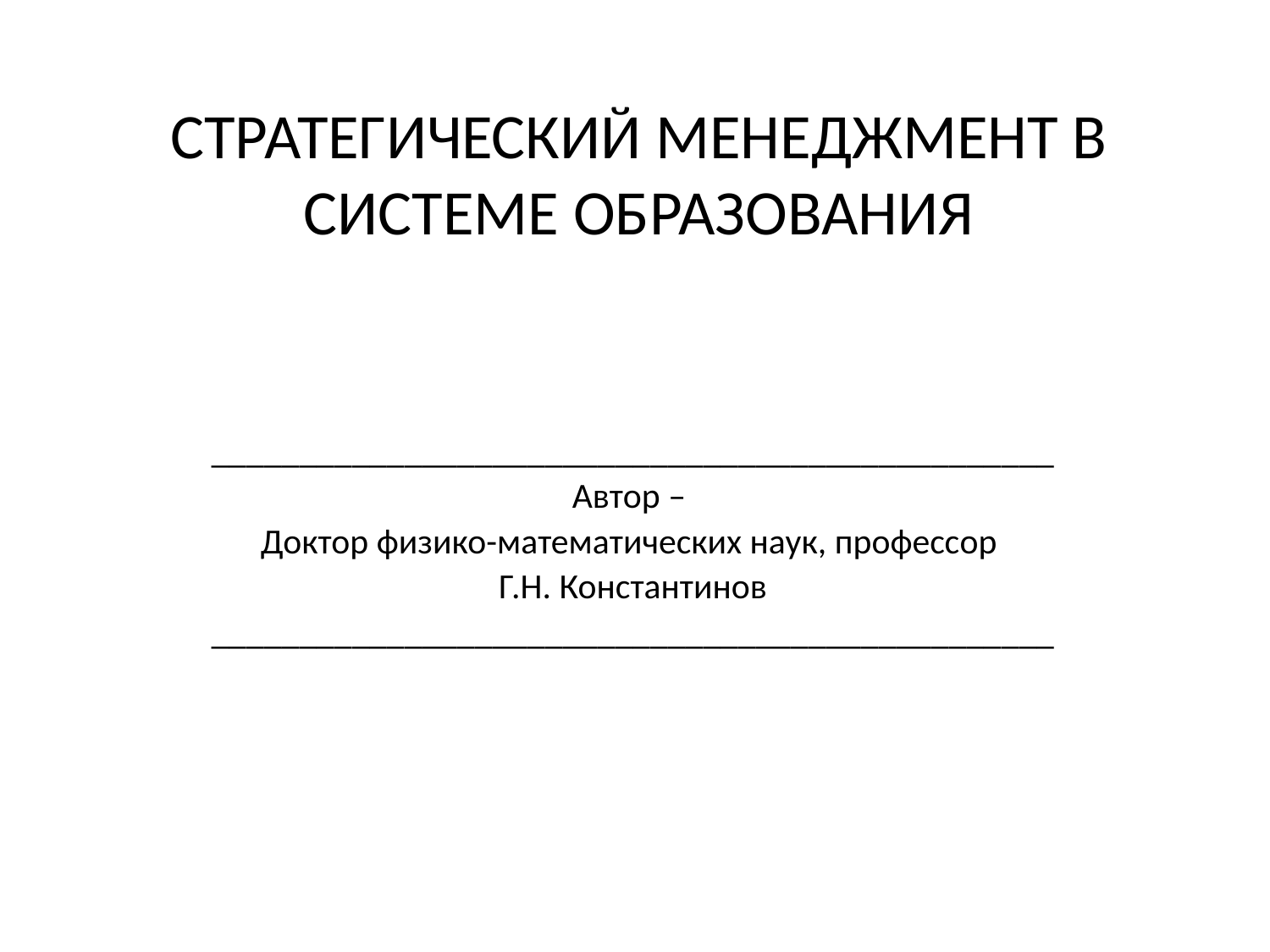

# СТРАТЕГИЧЕСКИЙ МЕНЕДЖМЕНТ В СИСТЕМЕ ОБРАЗОВАНИЯ
________________________________________________
Автор –
Доктор физико-математических наук, профессор
Г.Н. Константинов
________________________________________________